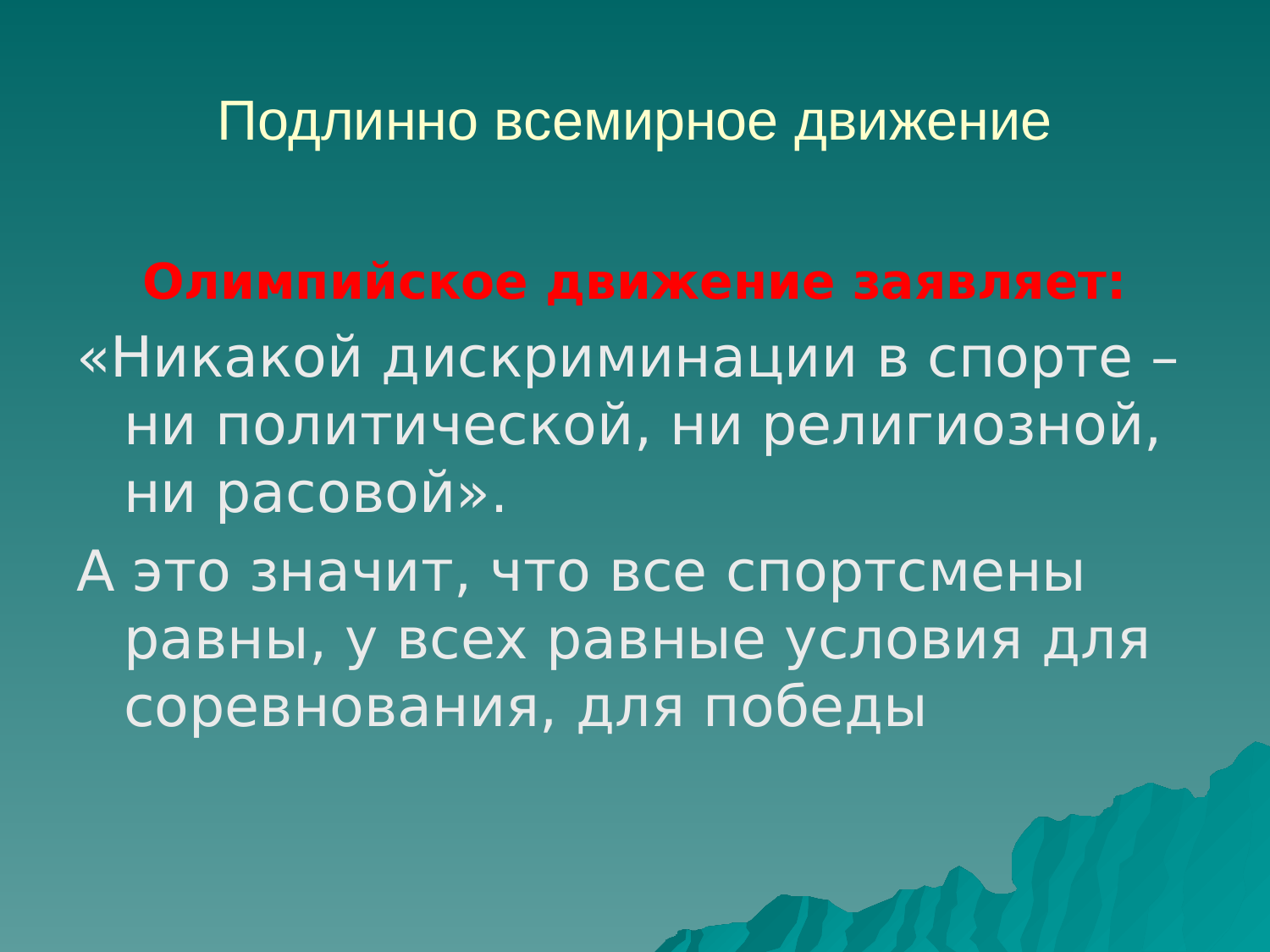

# Подлинно всемирное движение

Олимпийское движение заявляет:
«Никакой дискриминации в спорте – ни политической, ни религиозной, ни расовой».
А это значит, что все спортсмены равны, у всех равные условия для соревнования, для победы